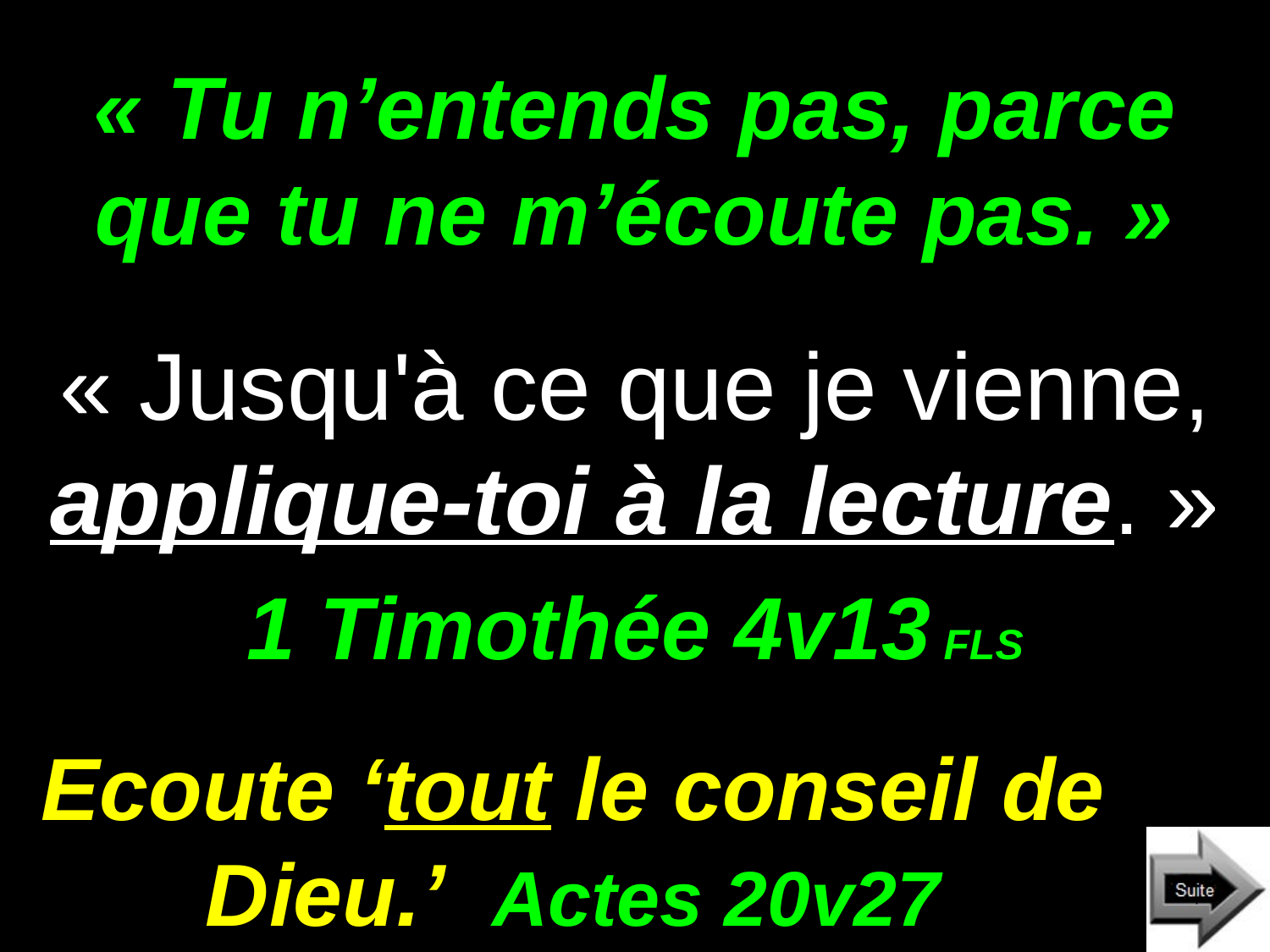

# « Tu n’entends pas, parce que tu ne m’écoute pas. »
« Jusqu'à ce que je vienne, applique-toi à la lecture. »
1 Timothée 4v13 FLS
Ecoute ‘tout le conseil de Dieu.’  Actes 20v27